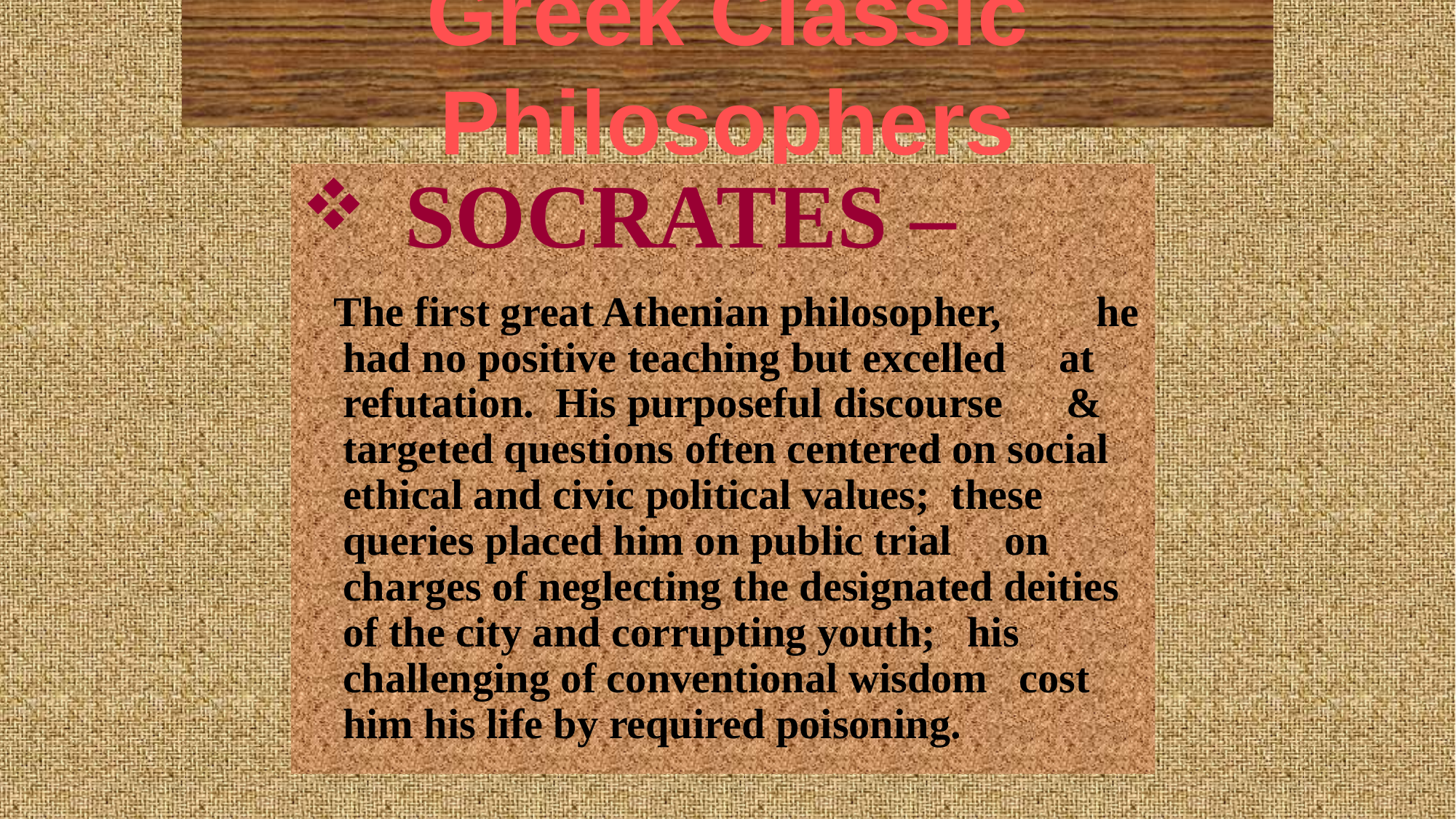

# Greek Classic Philosophers
  SOCRATES –

   The first great Athenian philosopher,         he had no positive teaching but excelled     at refutation.  His purposeful discourse      & targeted questions often centered on social ethical and civic political values;  these queries placed him on public trial     on charges of neglecting the designated deities of the city and corrupting youth;   his challenging of conventional wisdom   cost him his life by required poisoning.